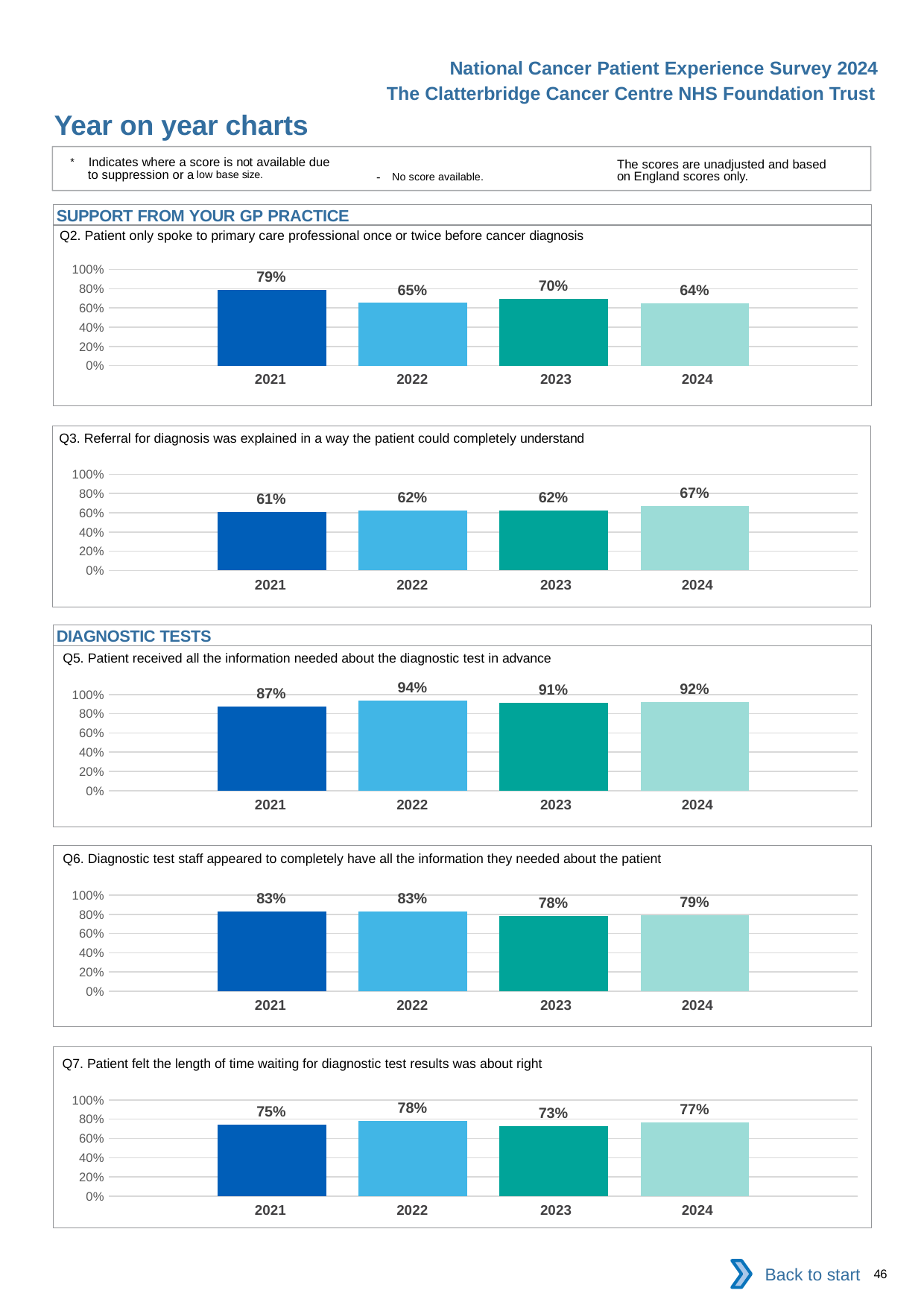

National Cancer Patient Experience Survey 2024
The Clatterbridge Cancer Centre NHS Foundation Trust
Year on year charts

*  Indicates where a score is not available due to suppression or a low base size.
The scores are unadjusted and based on England scores only.
- No score available.
SUPPORT FROM YOUR GP PRACTICE
Q2. Patient only spoke to primary care professional once or twice before cancer diagnosis

### Chart

| Category | 2021 | 2022 | 2023 | 2024 |
|---|---|---|---|---|
| Category 1 | 0.7857143 | 0.6521739 | 0.695122 | 0.6448598 |
| 2021 | 2022 | 2023 | 2024 |
| --- | --- | --- | --- |
Q3. Referral for diagnosis was explained in a way the patient could completely understand

### Chart

| Category | 2021 | 2022 | 2023 | 2024 |
|---|---|---|---|---|
| Category 1 | 0.6078431 | 0.6222222 | 0.622449 | 0.6666667 |
| 2021 | 2022 | 2023 | 2024 |
| --- | --- | --- | --- |
DIAGNOSTIC TESTS
Q5. Patient received all the information needed about the diagnostic test in advance

### Chart

| Category | 2021 | 2022 | 2023 | 2024 |
|---|---|---|---|---|
| Category 1 | 0.8727273 | 0.9357798 | 0.9117647 | 0.9207317 |
| 2021 | 2022 | 2023 | 2024 |
| --- | --- | --- | --- |
Q6. Diagnostic test staff appeared to completely have all the information they needed about the patient

### Chart

| Category | 2021 | 2022 | 2023 | 2024 |
|---|---|---|---|---|
| Category 1 | 0.8275862 | 0.8272727 | 0.7830189 | 0.7904192 |
| 2021 | 2022 | 2023 | 2024 |
| --- | --- | --- | --- |
Q7. Patient felt the length of time waiting for diagnostic test results was about right

### Chart

| Category | 2021 | 2022 | 2023 | 2024 |
|---|---|---|---|---|
| Category 1 | 0.7457627 | 0.7818182 | 0.7264151 | 0.7668712 |
| 2021 | 2022 | 2023 | 2024 |
| --- | --- | --- | --- |
Back to start

46